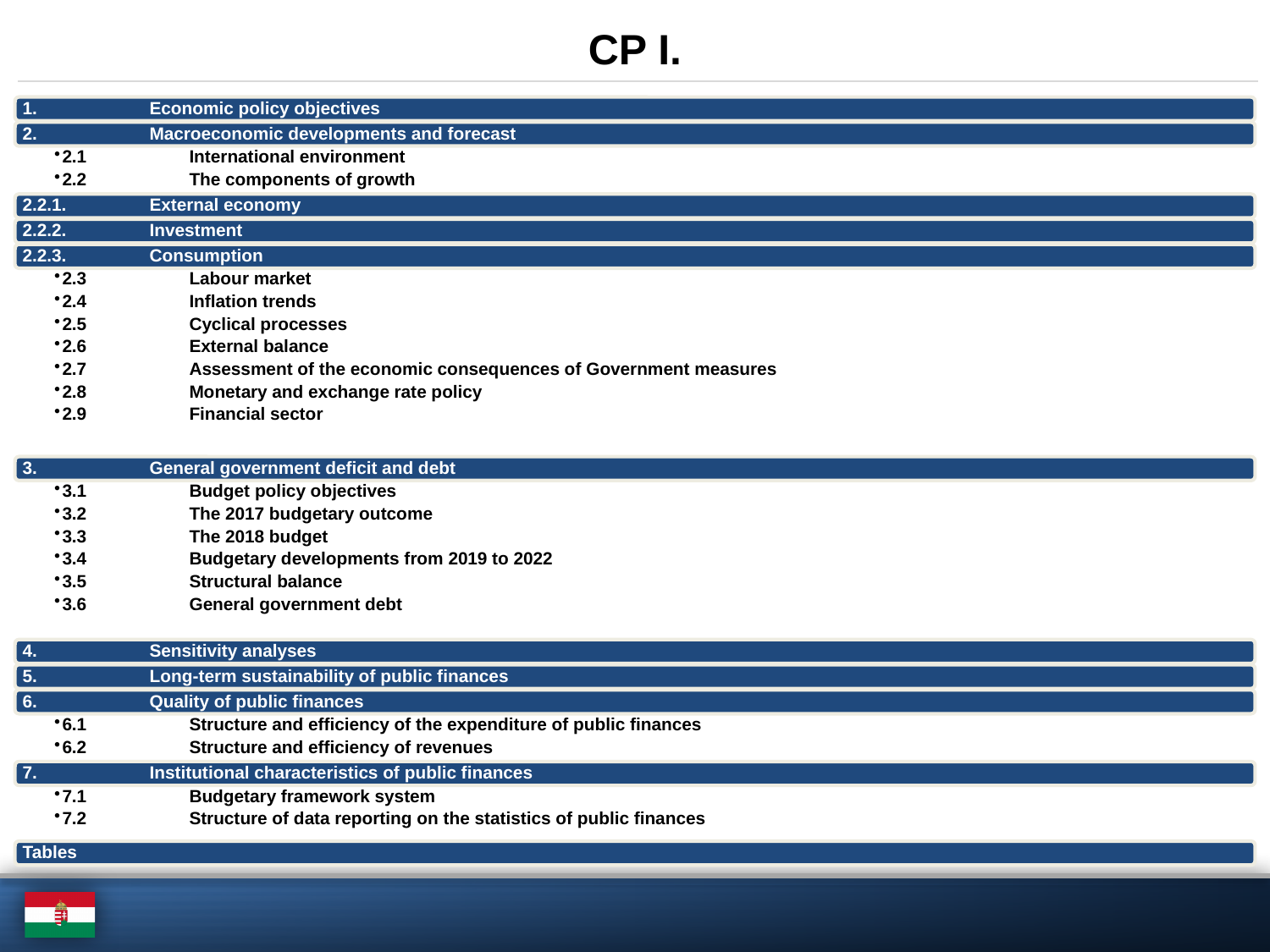

CP I.
1.	Economic policy objectives
2.	Macroeconomic developments and forecast
2.1	International environment
2.2	The components of growth
2.2.1.	External economy
2.2.2.	Investment
2.2.3.	Consumption
2.3	Labour market
2.4	Inflation trends
2.5	Cyclical processes
2.6	External balance
2.7	Assessment of the economic consequences of Government measures
2.8	Monetary and exchange rate policy
2.9	Financial sector
3.	General government deficit and debt
3.1	Budget policy objectives
3.2	The 2017 budgetary outcome
3.3	The 2018 budget
3.4	Budgetary developments from 2019 to 2022
3.5	Structural balance
3.6	General government debt
4.	Sensitivity analyses
5.	Long-term sustainability of public finances
6.	Quality of public finances
6.1	Structure and efficiency of the expenditure of public finances
6.2	Structure and efficiency of revenues
7.	Institutional characteristics of public finances
7.1	Budgetary framework system
7.2	Structure of data reporting on the statistics of public finances
Tables